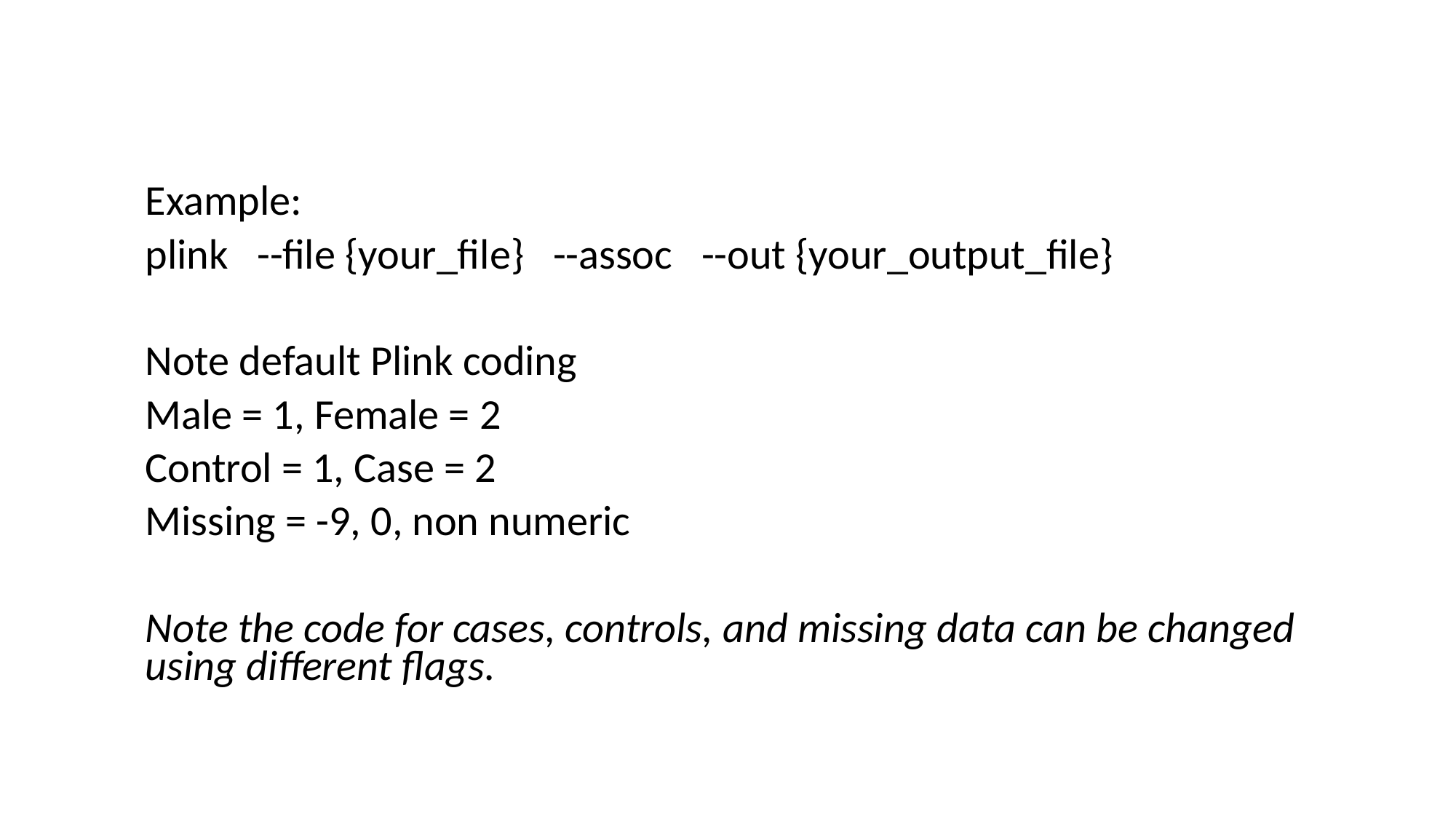

Example:
plink   --file {your_file}   --assoc   --out {your_output_file}

Note default Plink coding
Male = 1, Female = 2
Control = 1, Case = 2
Missing = -9, 0, non numeric

Note the code for cases, controls, and missing data can be changed using different flags.